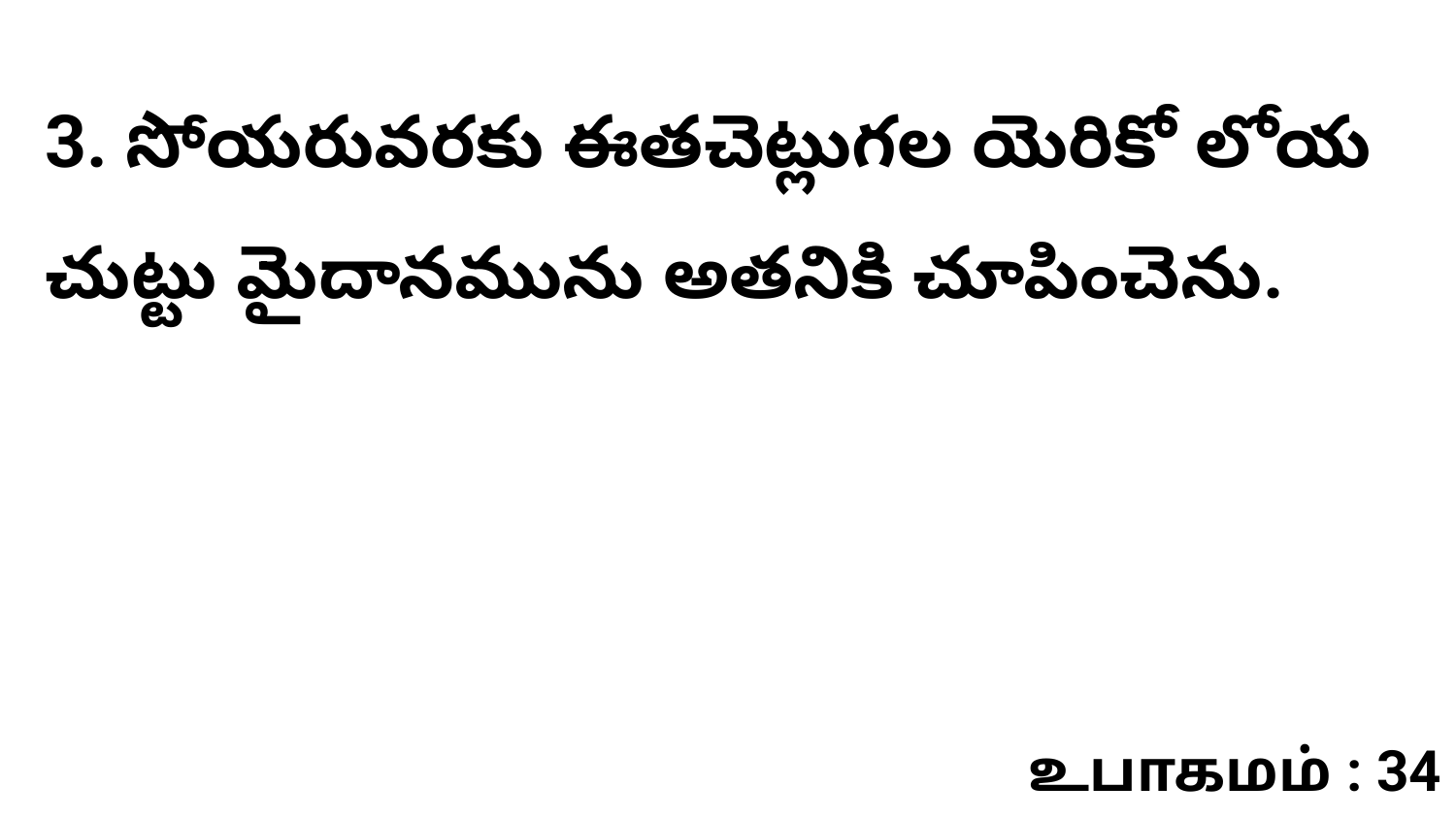

3. సోయరువరకు ఈతచెట్లుగల యెరికో లోయ చుట్టు మైదానమును అతనికి చూపించెను.
உபாகமம் : 34